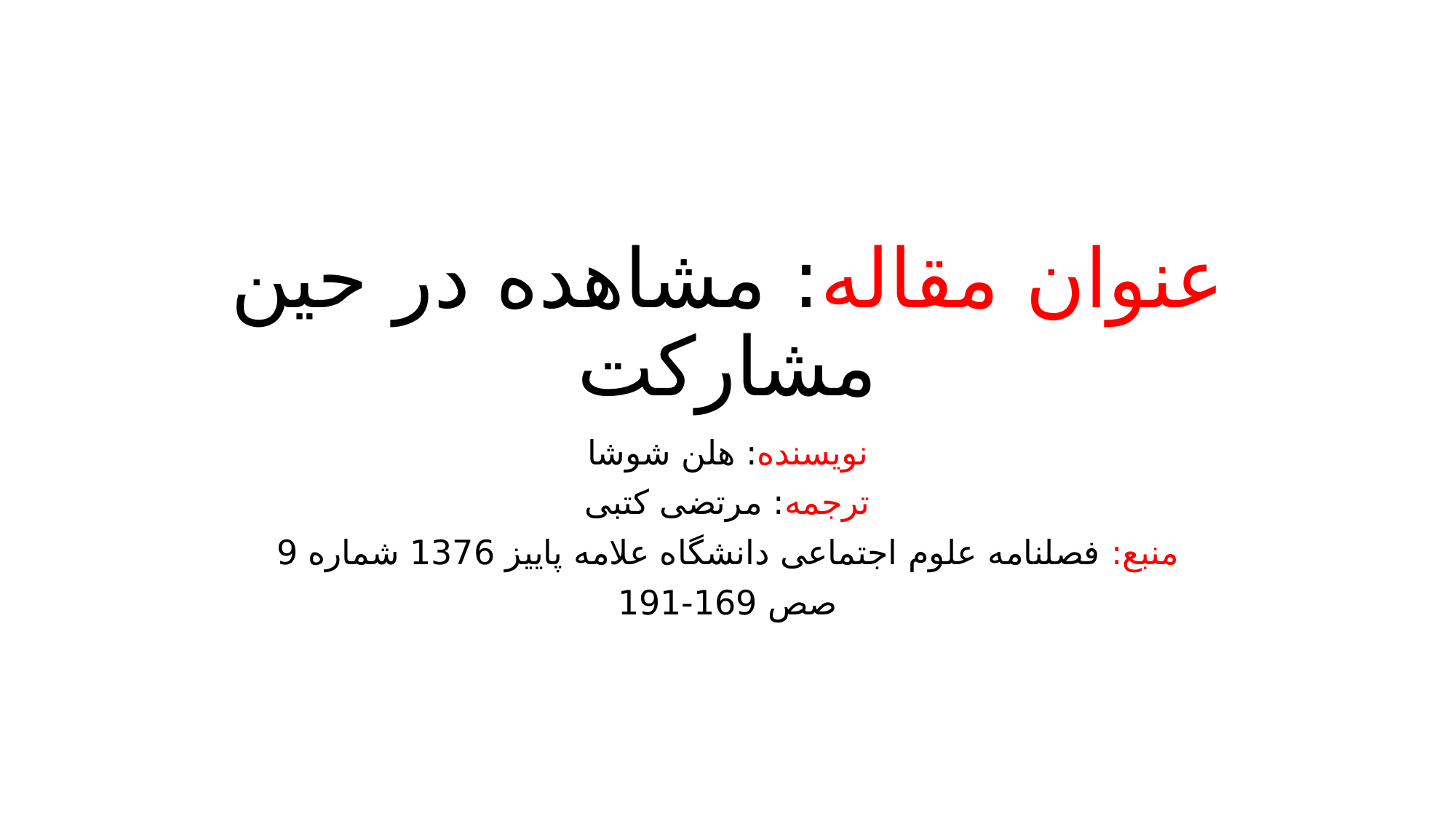

# عنوان مقاله: مشاهده در حین مشارکت
نویسنده: هلن شوشا
ترجمه: مرتضی کتبی
منبع: فصلنامه علوم اجتماعی دانشگاه علامه پاییز 1376 شماره 9
صص 169-191